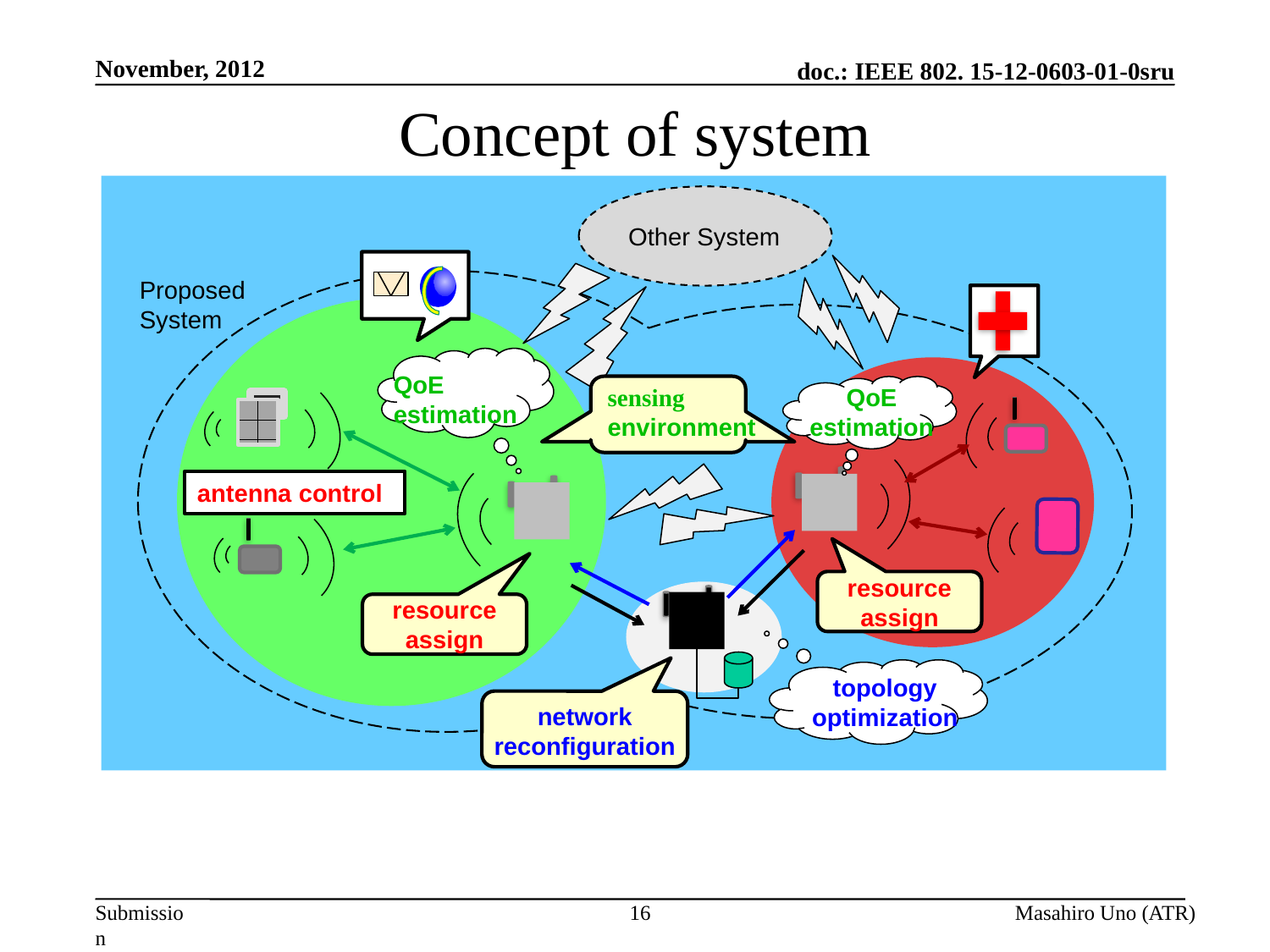

November, 2012
# Concept of system

Other System

Proposed System

QoE
estimation

sensing environment
QoE
estimation

antenna control

resource assign

resource assign

topology optimization
network reconfiguration
16
Masahiro Uno (ATR)